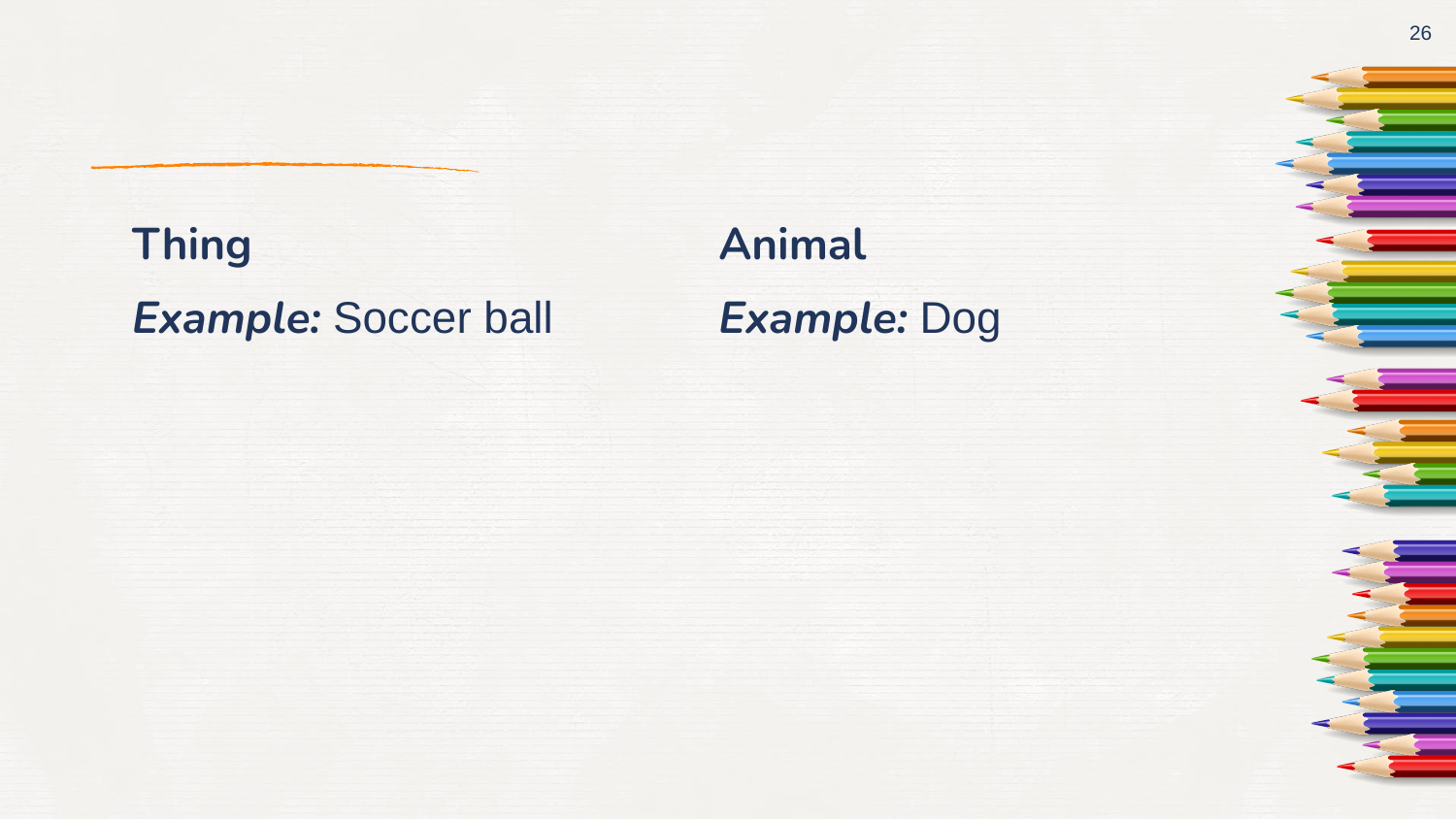

26
#
Thing
Example: Soccer ball
Animal
Example: Dog